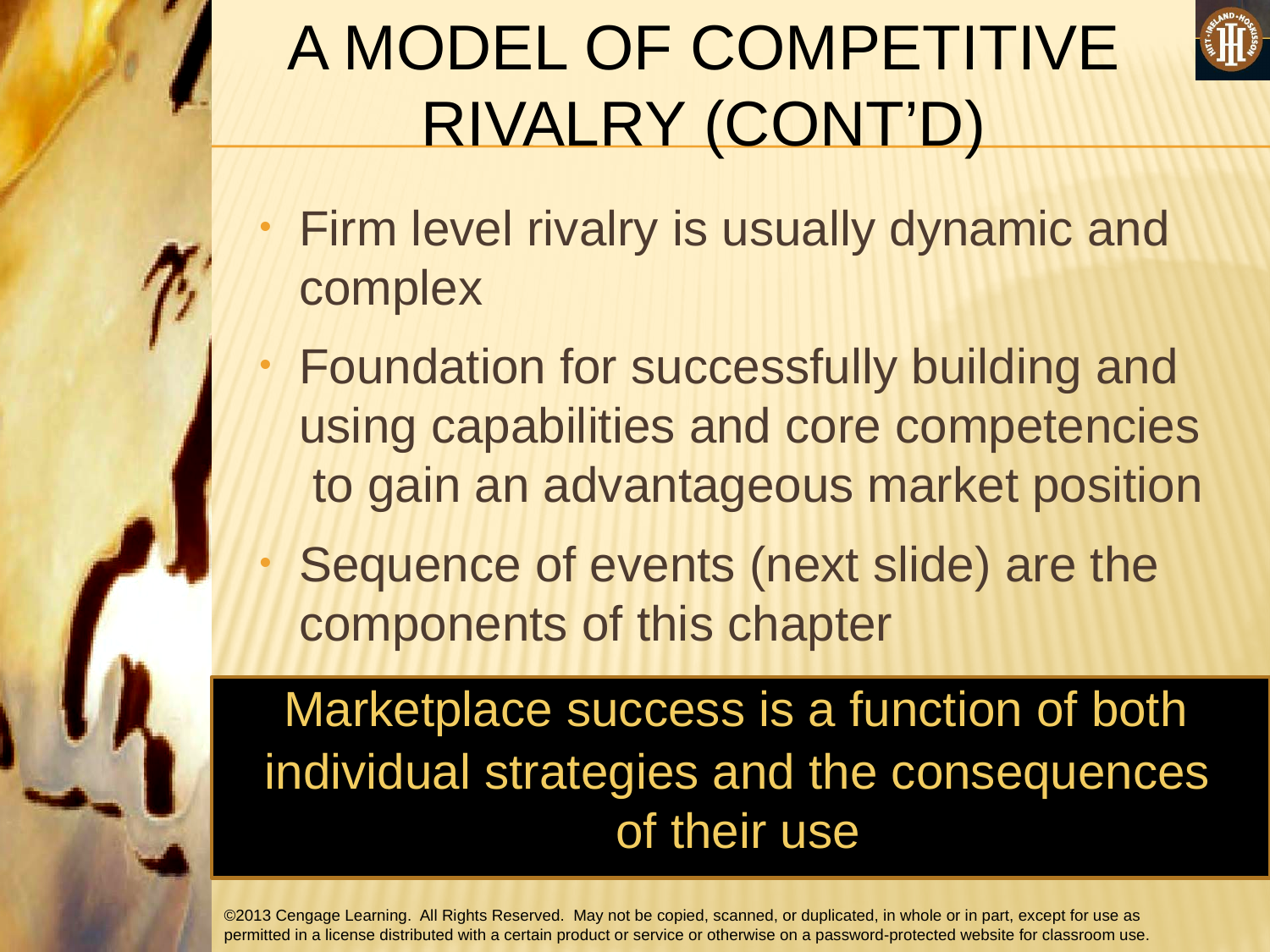

A MODEL OF COMPETITIVE RIVALRY (CONT’D)

Firm level rivalry is usually dynamic and complex

Foundation for successfully building and using capabilities and core competencies   to gain an advantageous market position

Sequence of events (next slide) are the components of this chapter
  Marketplace success is a function of both individual strategies and the consequences of their use